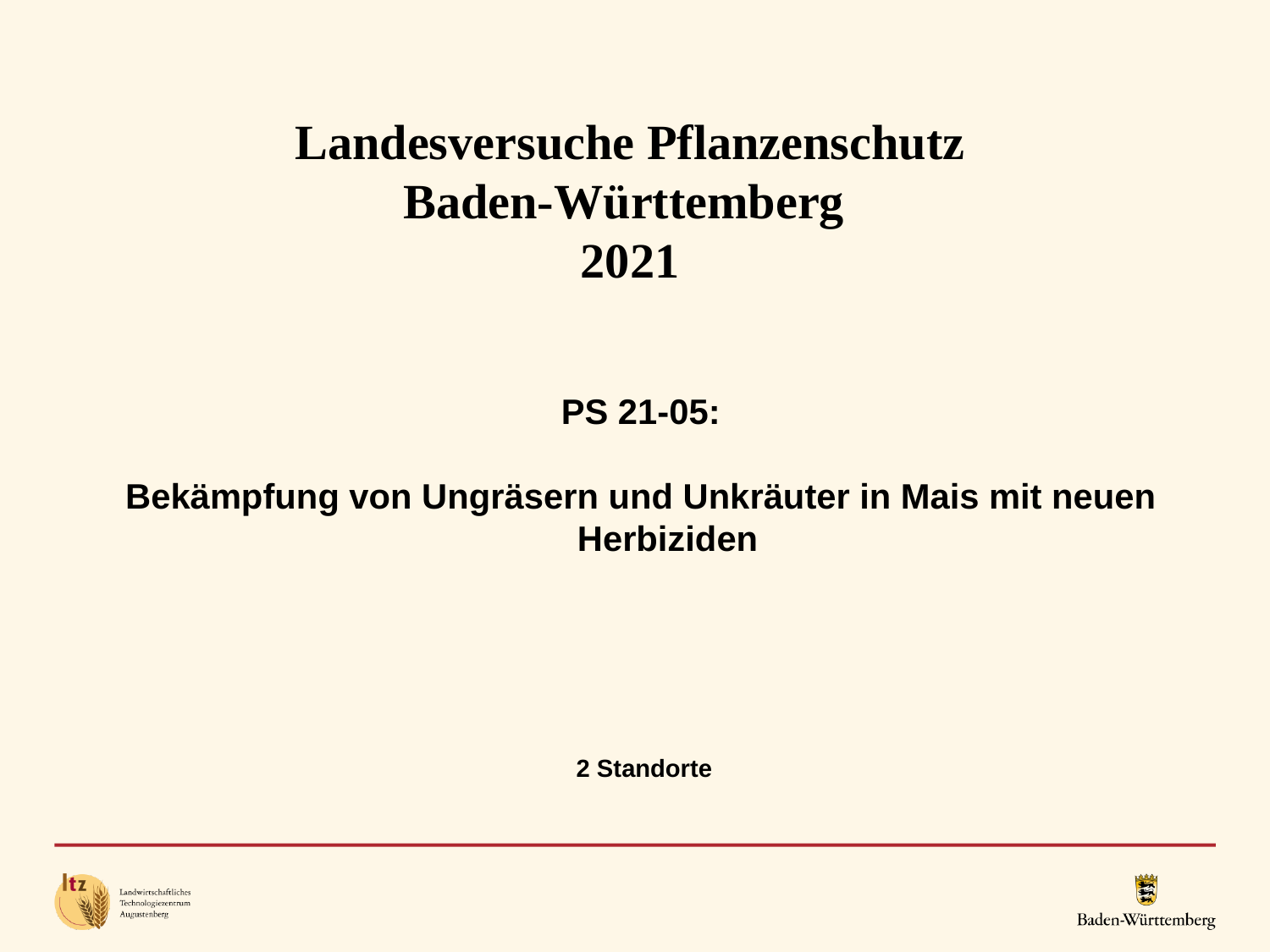

Landesversuche Pflanzenschutz
Baden-Württemberg
2021
PS 21-05:

Bekämpfung von Ungräsern und Unkräuter in Mais mit neuen
				Herbiziden

 2 Standorte